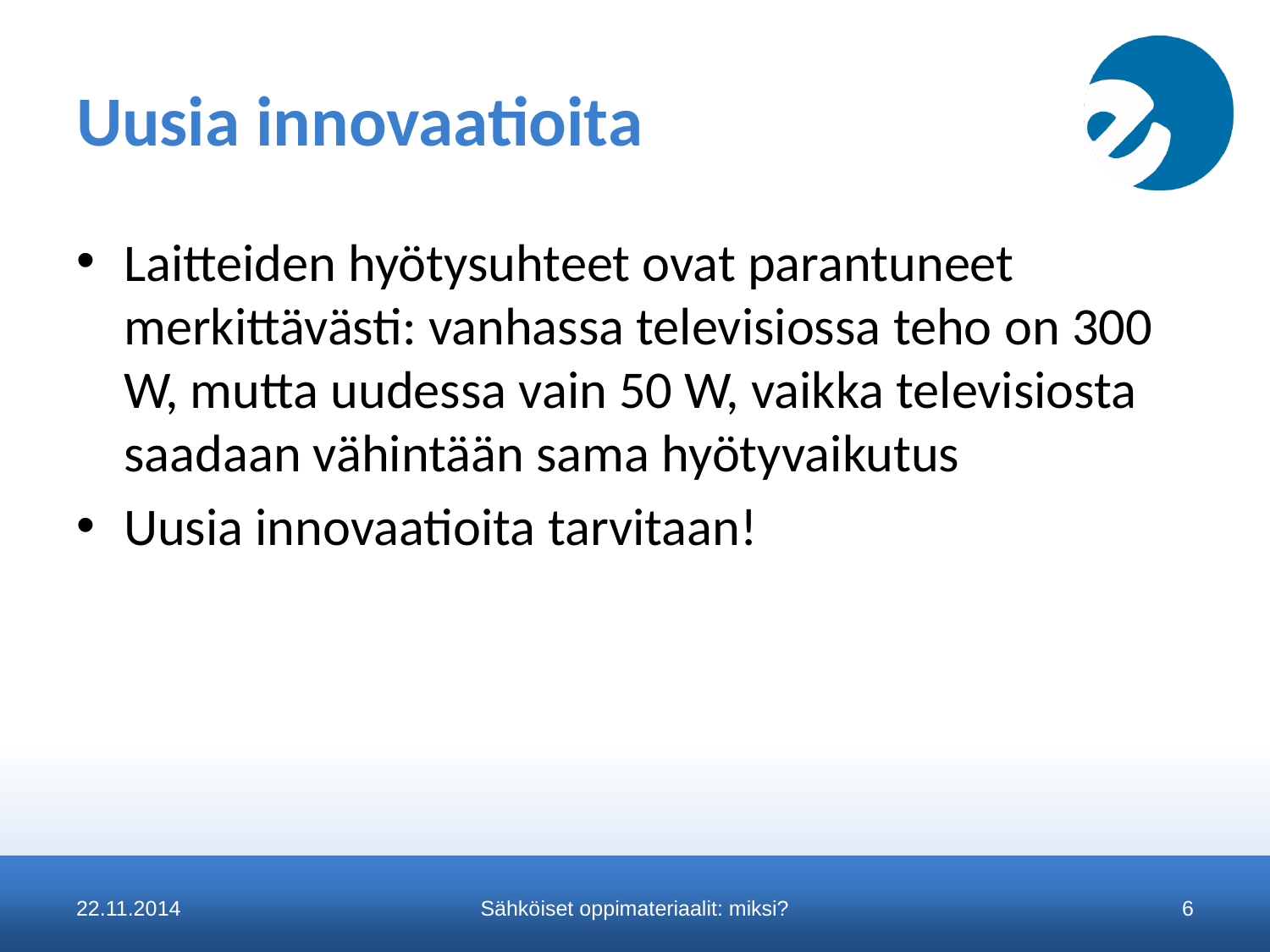

# Uusia innovaatioita
Laitteiden hyötysuhteet ovat parantuneet merkittävästi: vanhassa televisiossa teho on 300 W, mutta uudessa vain 50 W, vaikka televisiosta saadaan vähintään sama hyötyvaikutus
Uusia innovaatioita tarvitaan!
22.11.2014
Sähköiset oppimateriaalit: miksi?
6